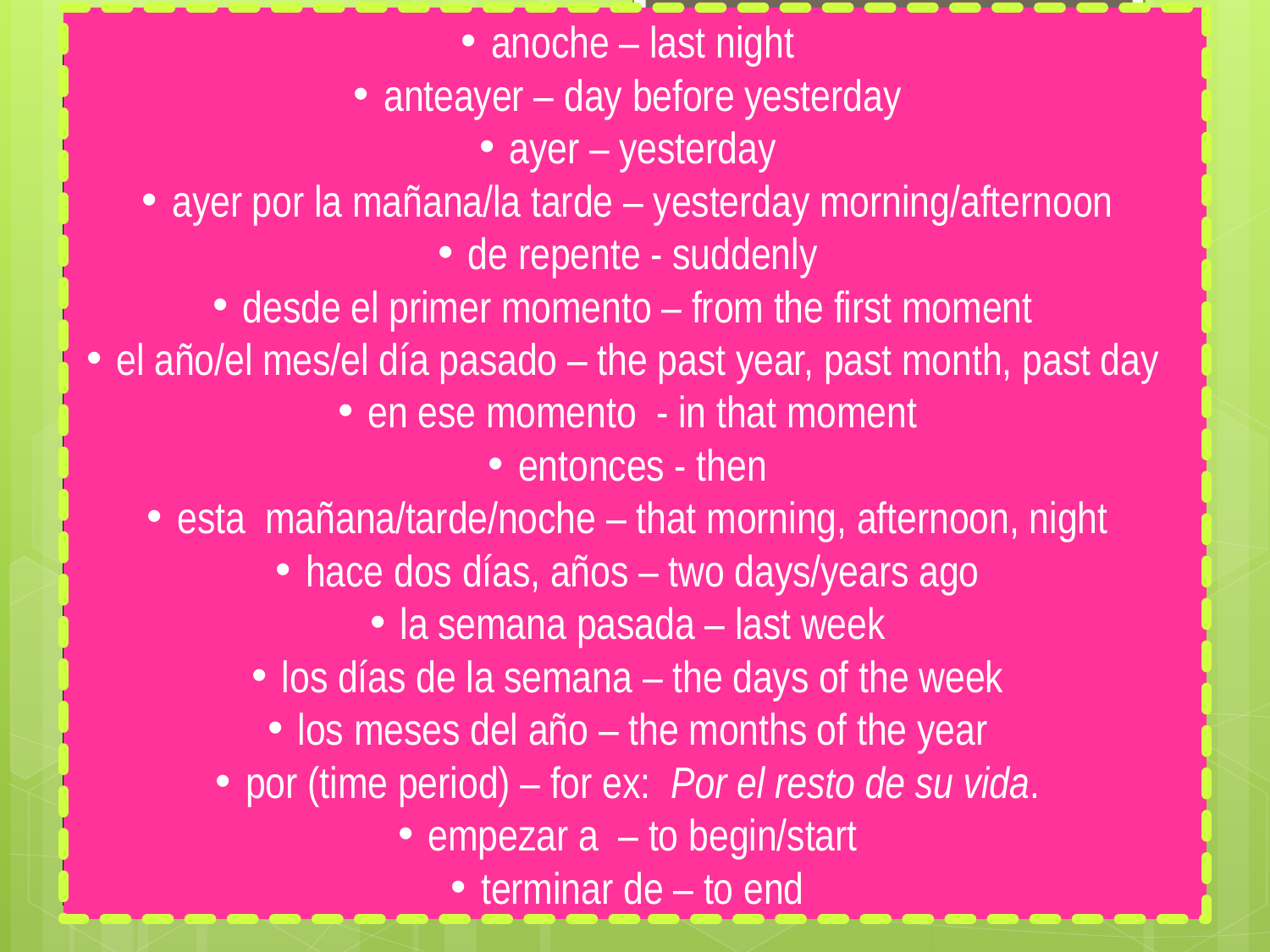

anoche – last night
anteayer – day before yesterday
ayer – yesterday
ayer por la mañana/la tarde – yesterday morning/afternoon
de repente - suddenly
desde el primer momento – from the first moment
el año/el mes/el día pasado – the past year, past month, past day
en ese momento  - in that moment
entonces - then
esta  mañana/tarde/noche – that morning, afternoon, night
hace dos días, años – two days/years ago
la semana pasada – last week
los días de la semana – the days of the week
los meses del año – the months of the year
por (time period) – for ex:  Por el resto de su vida.
empezar a  – to begin/start
terminar de – to end